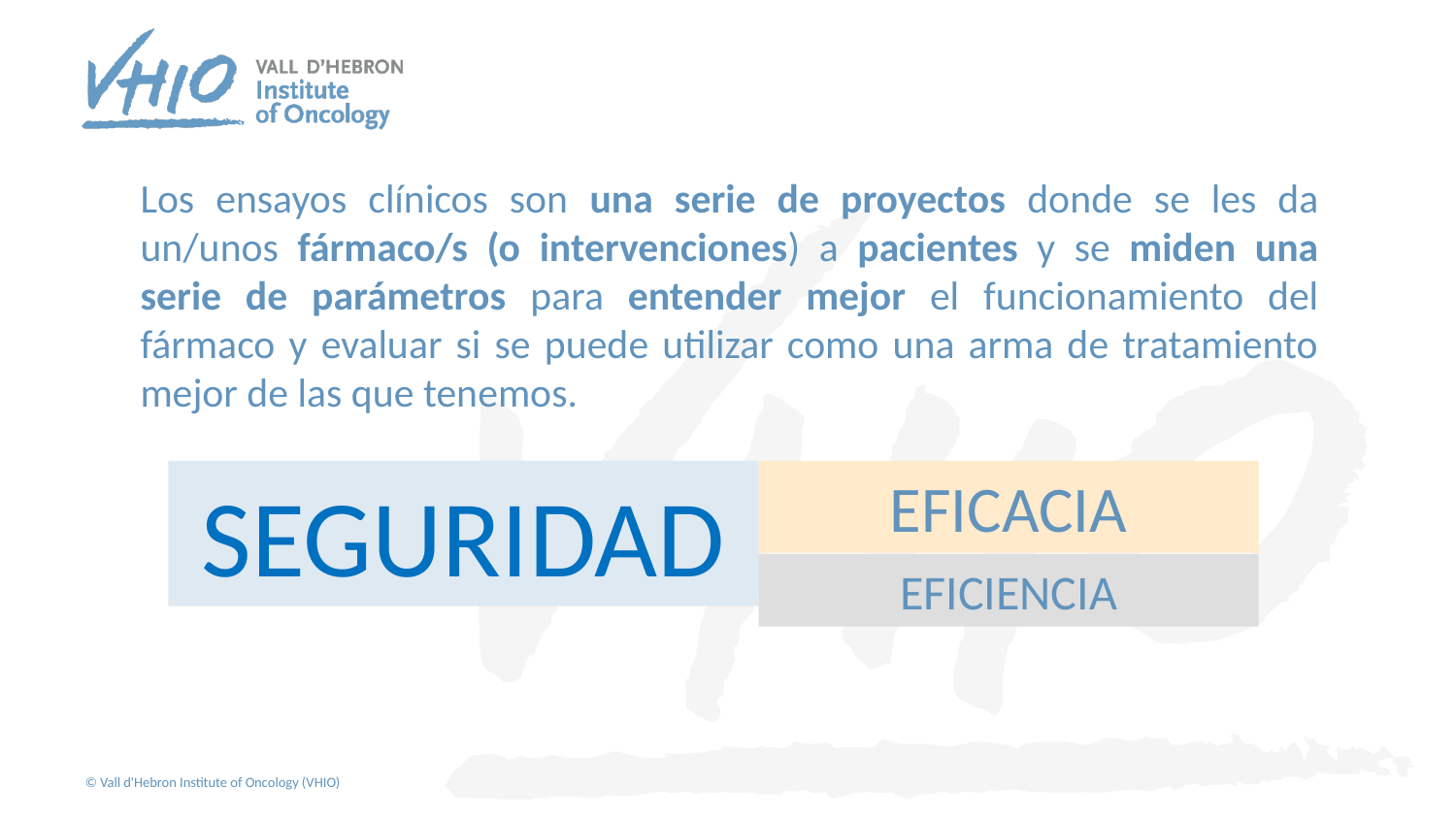

Los ensayos clínicos son una serie de proyectos donde se les da un/unos fármaco/s (o intervenciones) a pacientes y se miden una serie de parámetros para entender mejor el funcionamiento del fármaco y evaluar si se puede utilizar como una arma de tratamiento mejor de las que tenemos.
EFICACIA
SEGURIDAD
EFICIENCIA